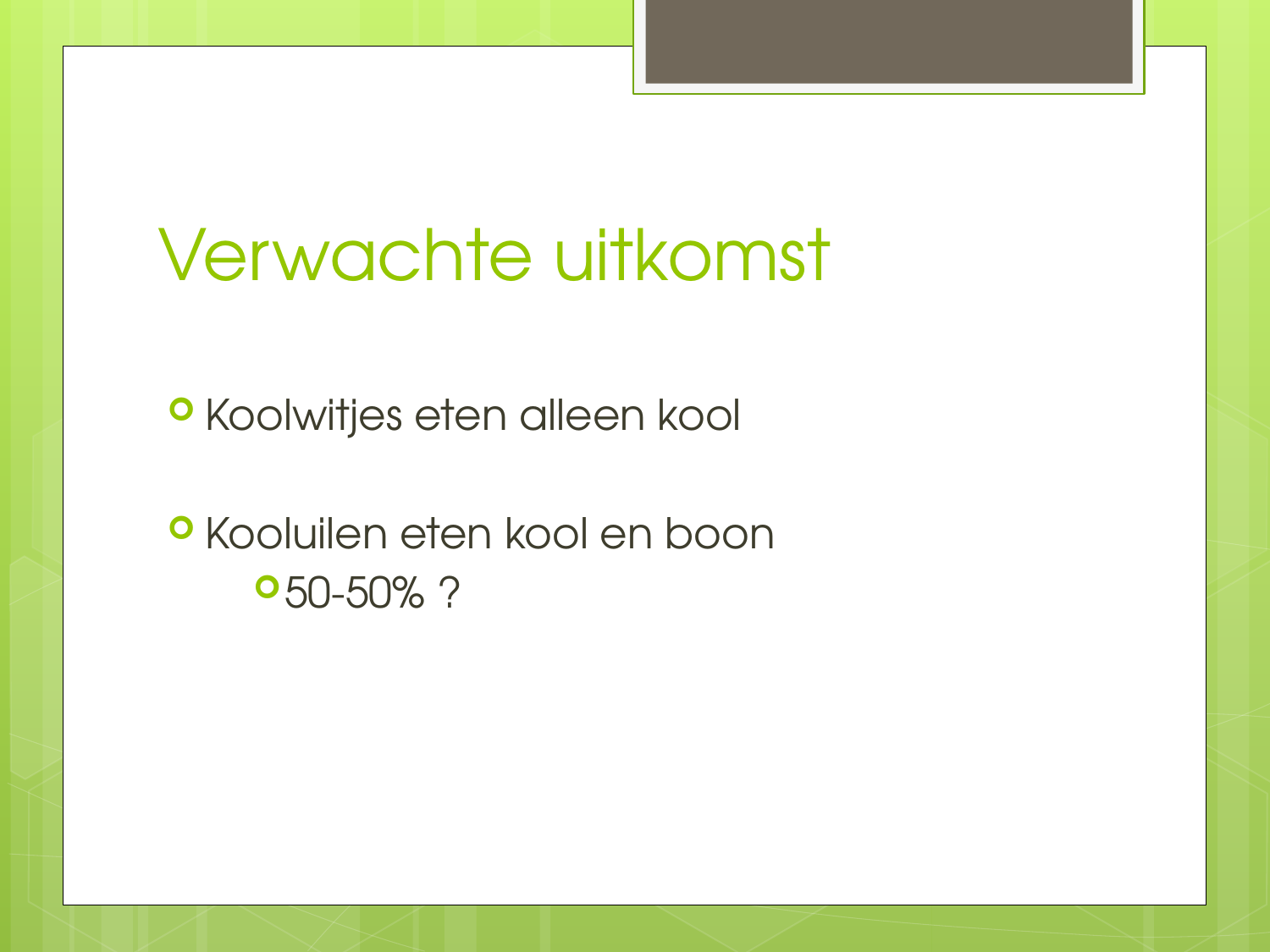

# Verwachte uitkomst

Koolwitjes eten alleen kool

Kooluilen eten kool en boon
50-50% ?